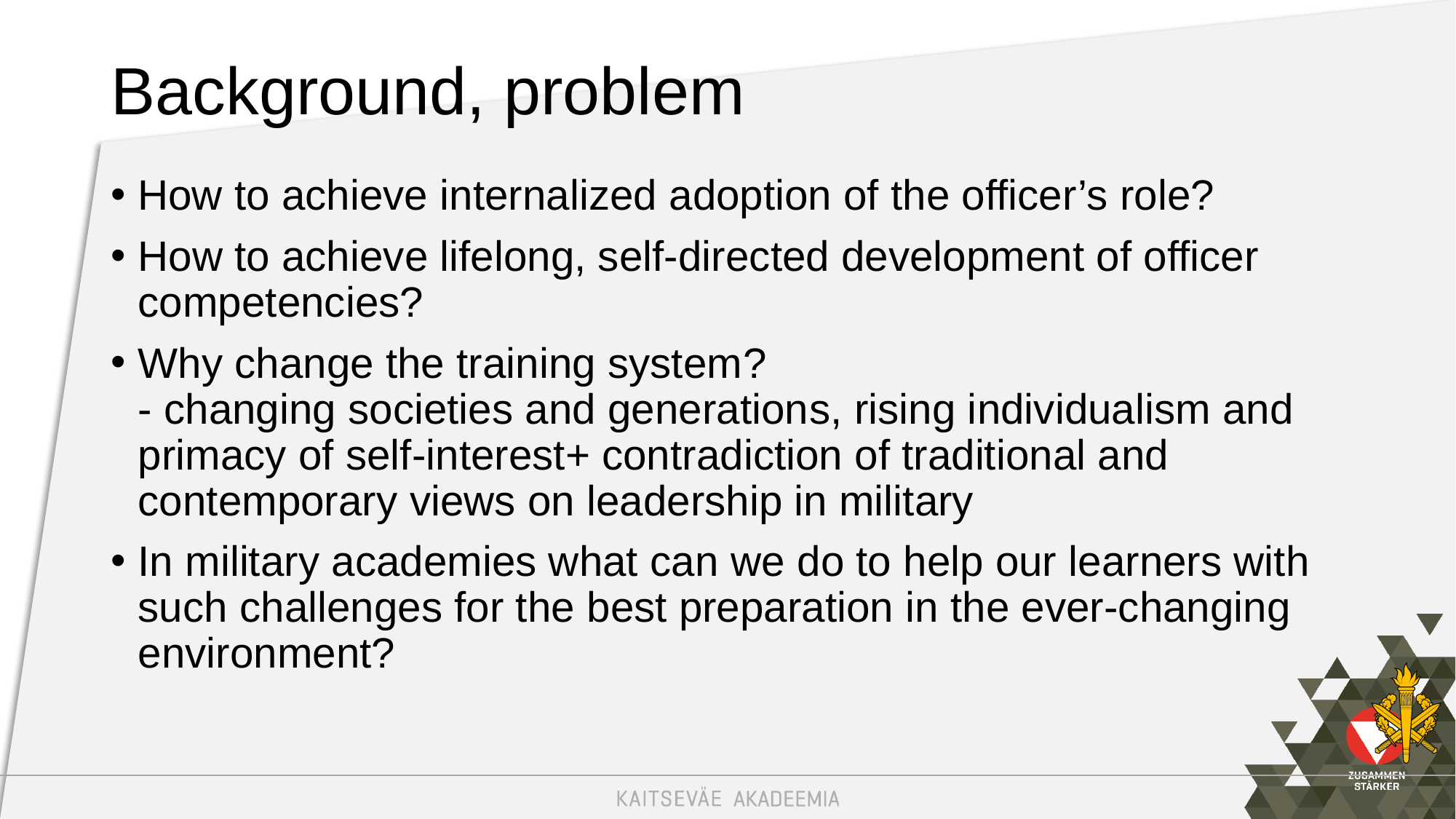

1
# Background, problem
How to achieve internalized adoption of the officer’s role?
How to achieve lifelong, self-directed development of officer competencies?
Why change the training system?
- changing societies and generations, rising individualism and primacy of self-interest+ contradiction of traditional and contemporary views on leadership in military
In military academies what can we do to help our learners with such challenges for the best preparation in the ever-changing environment?